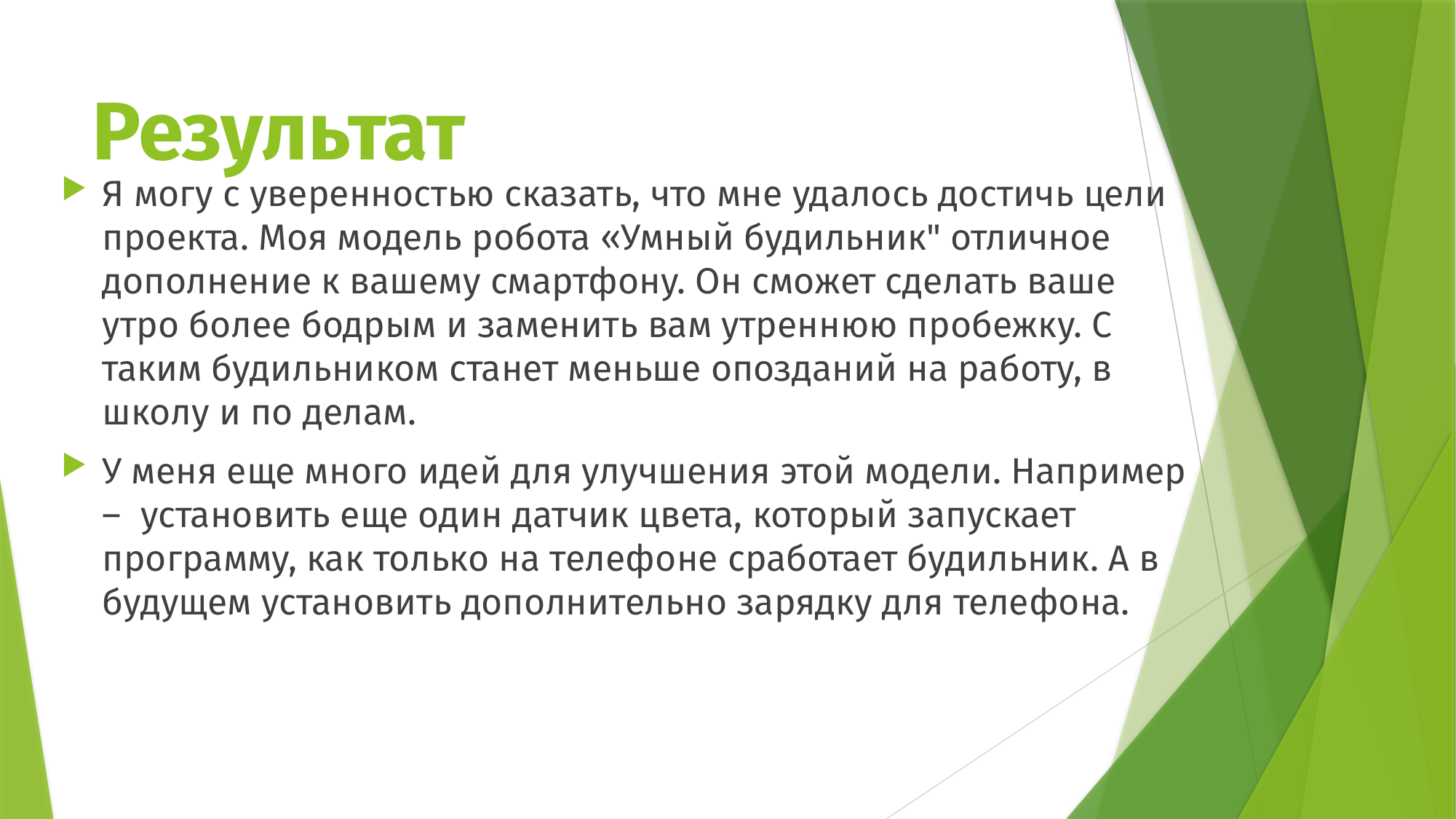

# Результат
Я могу с уверенностью сказать, что мне удалось достичь цели проекта. Моя модель робота «Умный будильник" отличное дополнение к вашему смартфону. Он сможет сделать ваше утро более бодрым и заменить вам утреннюю пробежку. С таким будильником станет меньше опозданий на работу, в школу и по делам.
У меня еще много идей для улучшения этой модели. Например –  установить еще один датчик цвета, который запускает программу, как только на телефоне сработает будильник. А в будущем установить дополнительно зарядку для телефона.